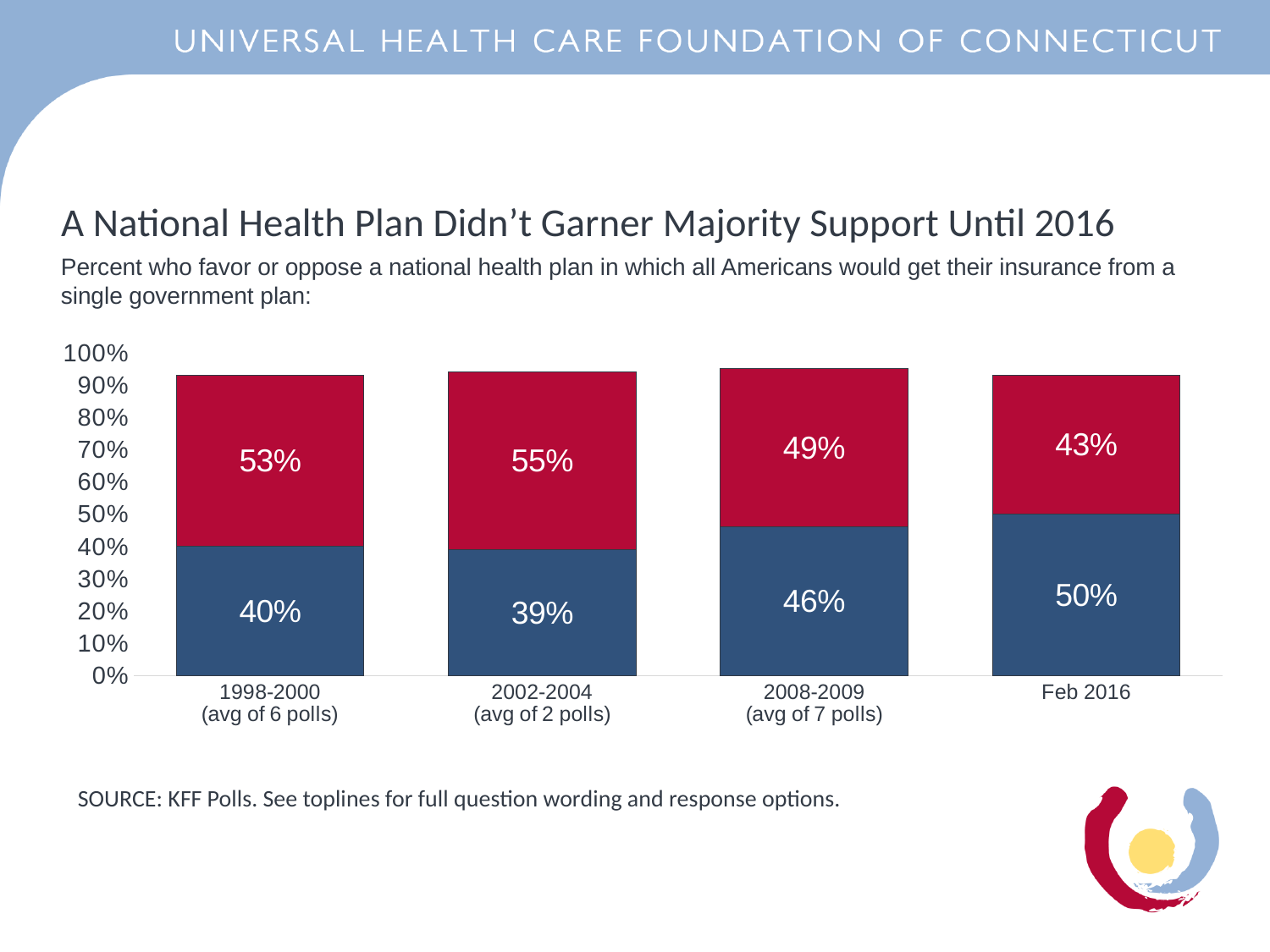

# A National Health Plan Didn’t Garner Majority Support Until 2016
Percent who favor or oppose a national health plan in which all Americans would get their insurance from a single government plan:

### Chart

| Category | Favor | Oppose |
|---|---|---|
| 1998-2000
(avg of 6 polls) | 0.4 | 0.53 |
| 2002-2004
(avg of 2 polls) | 0.39 | 0.55 |
| 2008-2009
(avg of 7 polls) | 0.46 | 0.49 |
| Feb 2016 | 0.5 | 0.43 |

SOURCE: KFF Polls. See toplines for full question wording and response options.